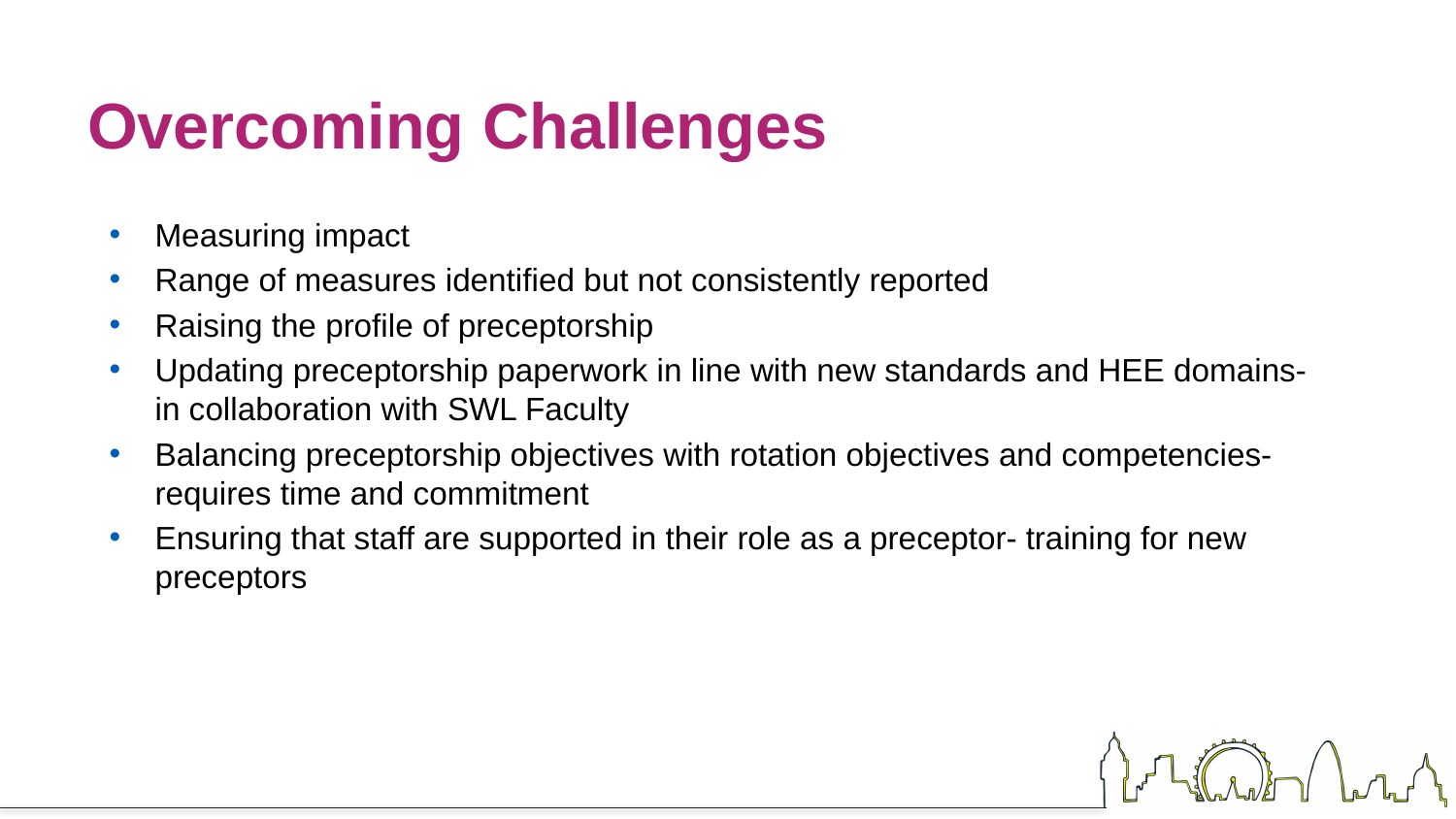

# Overcoming Challenges
Measuring impact
Range of measures identified but not consistently reported
Raising the profile of preceptorship
Updating preceptorship paperwork in line with new standards and HEE domains- in collaboration with SWL Faculty
Balancing preceptorship objectives with rotation objectives and competencies- requires time and commitment
Ensuring that staff are supported in their role as a preceptor- training for new preceptors